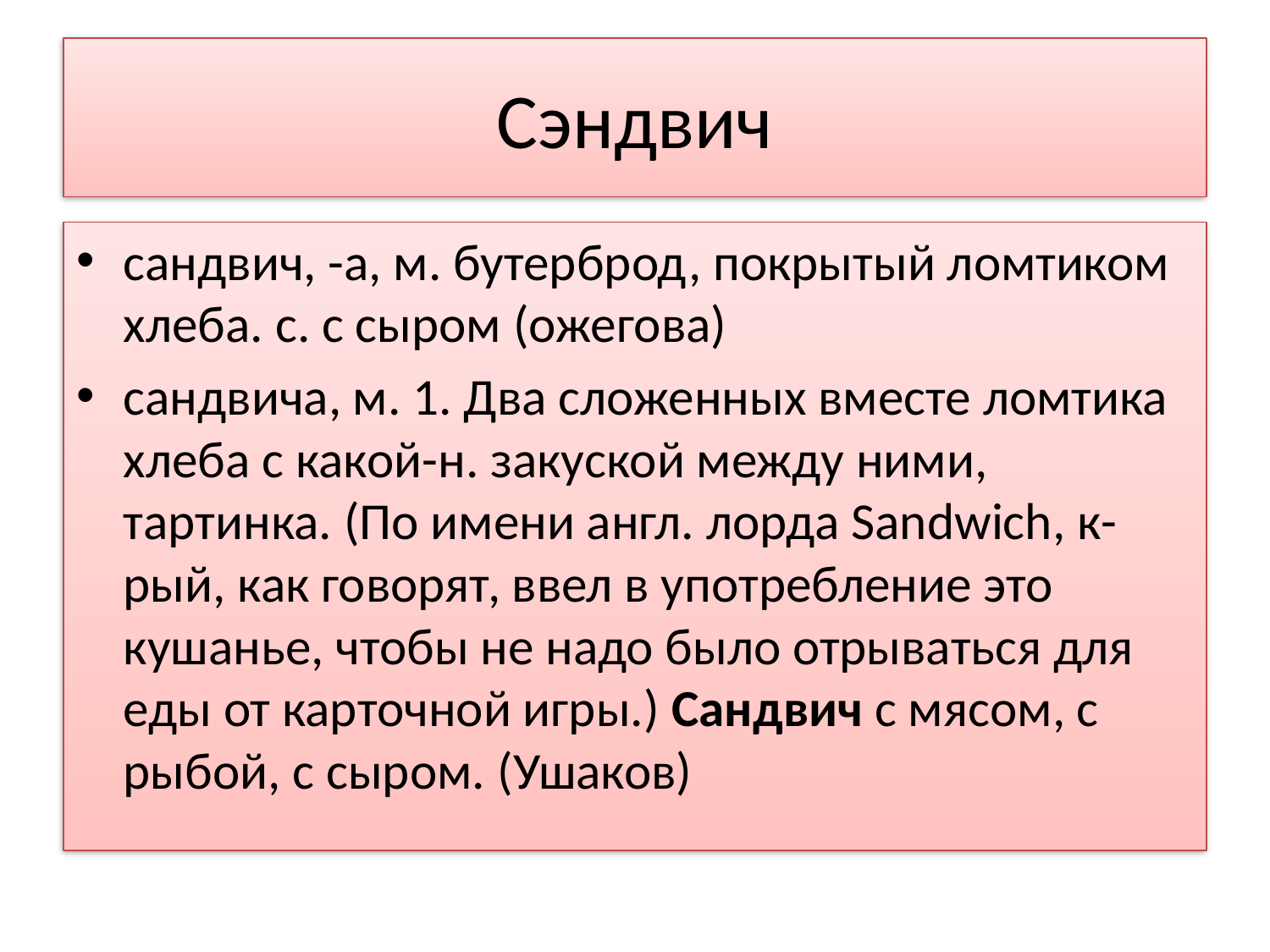

# Сэндвич
сандвич, -а, м. бутерброд, покрытый ломтиком хлеба. с. с сыром (ожегова)
сандвича, м. 1. Два сложенных вместе ломтика хлеба с какой-н. закуской между ними, тартинка. (По имени англ. лорда Sandwich, к-рый, как говорят, ввел в употребление это кушанье, чтобы не надо было отрываться для еды от карточной игры.) Сандвич с мясом, с рыбой, с сыром. (Ушаков)